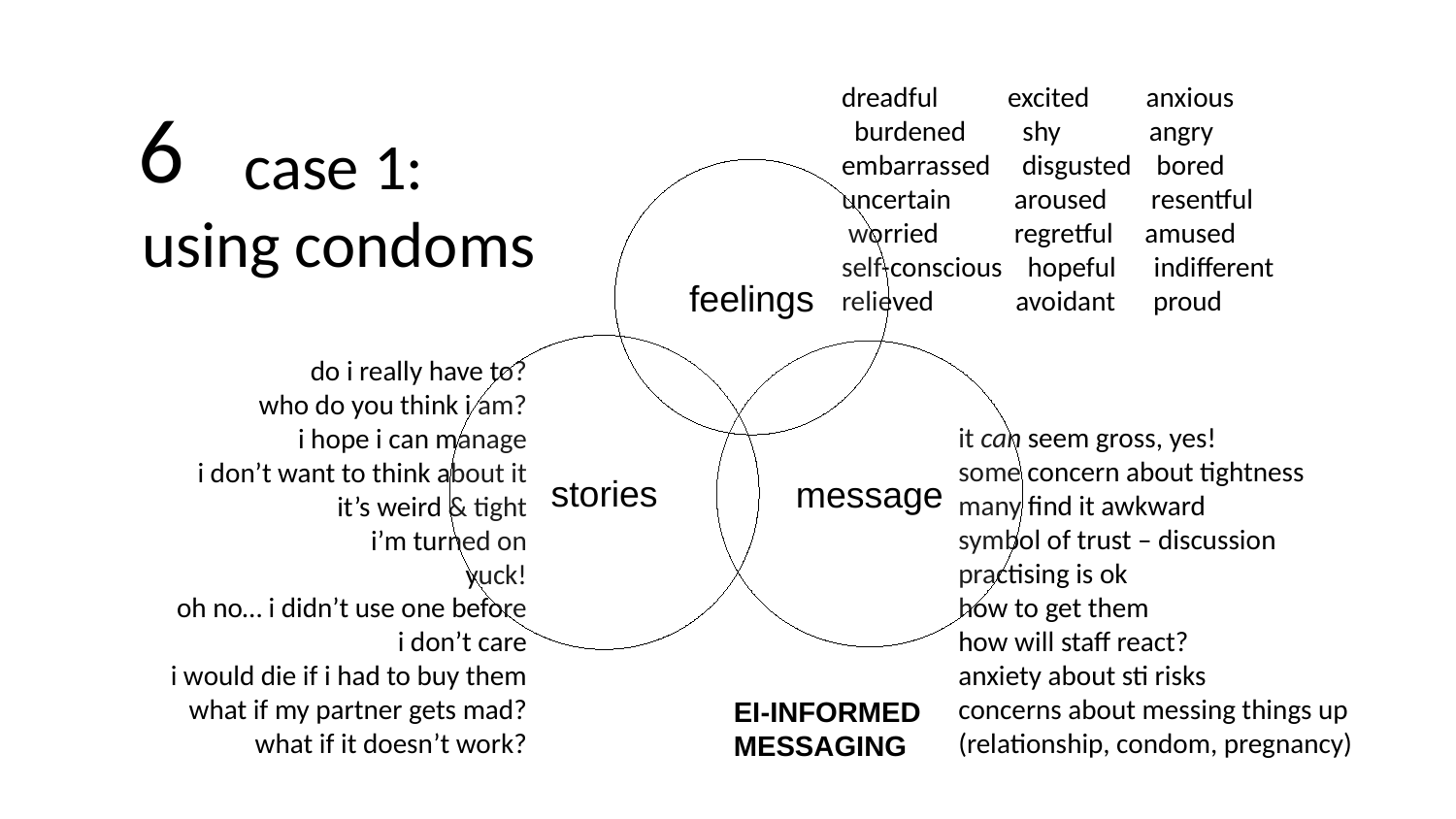

dreadful           excited         anxious
  burdened         shy              angry
embarrassed     disgusted    bored
uncertain          aroused       resentful
 worried            regretful     amused
self-conscious    hopeful      indifferent      relieved             avoidant      proud
6

       case 1:
using condoms
feelings
stories
message
do i really have to?
 who do you think i am?
 i hope i can manage
i don’t want to think about it
 it’s weird & tight
i’m turned on
 yuck!
  oh no… i didn’t use one before
  i don’t care
i would die if i had to buy them
what if my partner gets mad?
what if it doesn’t work?
it can seem gross, yes!
some concern about tightness
many find it awkward
symbol of trust – discussion
practising is ok
how to get them
how will staff react?
anxiety about sti risks
concerns about messing things up (relationship, condom, pregnancy)
EI-INFORMED MESSAGING